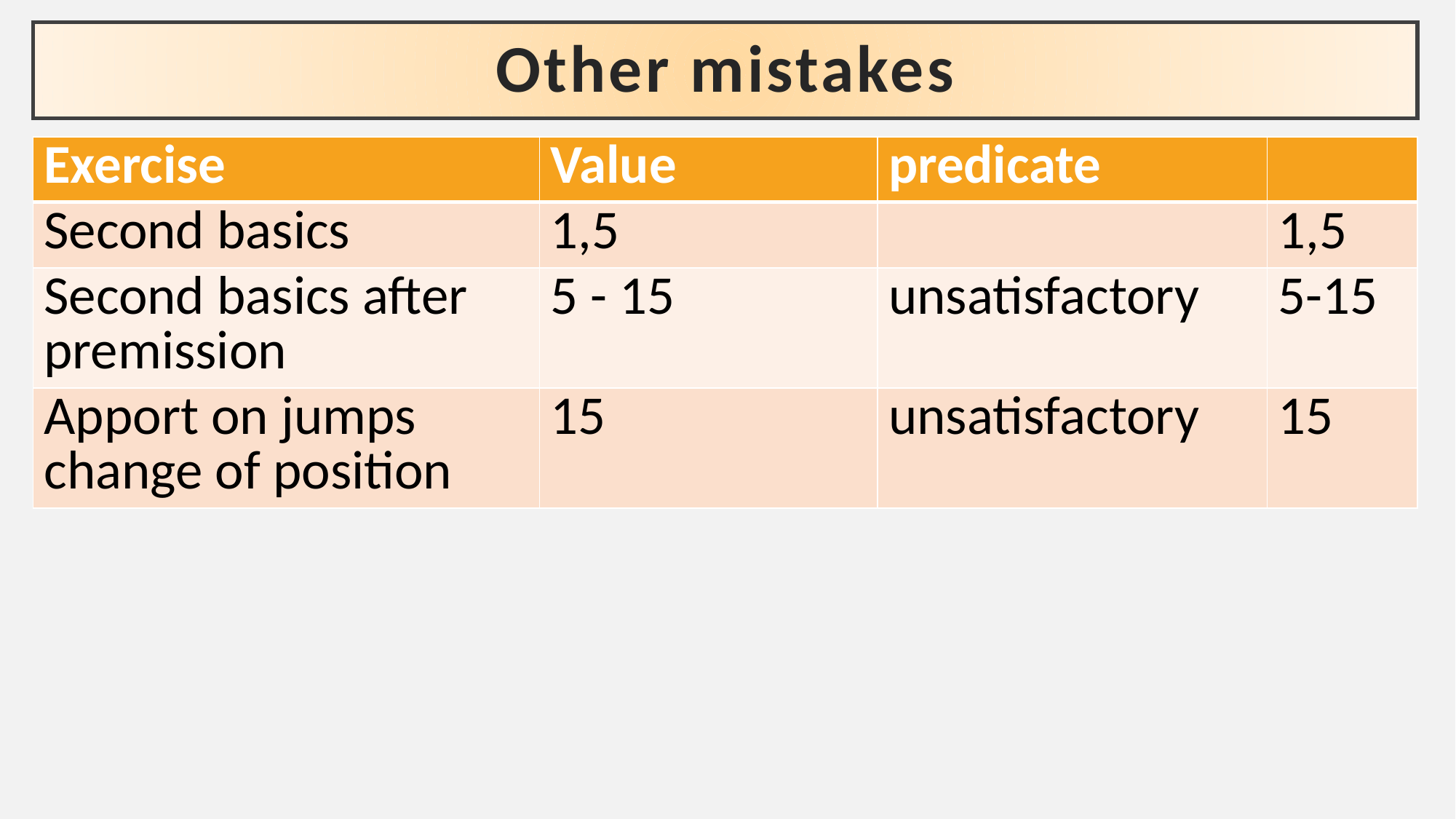

# Other mistakes
| Exercise | Value | predicate |  |
| --- | --- | --- | --- |
| Second basics | 1,5 |  | 1,5 |
| Second basics after premission | 5 - 15 | unsatisfactory | 5-15 |
| Apport on jumps change of position | 15 | unsatisfactory | 15 |